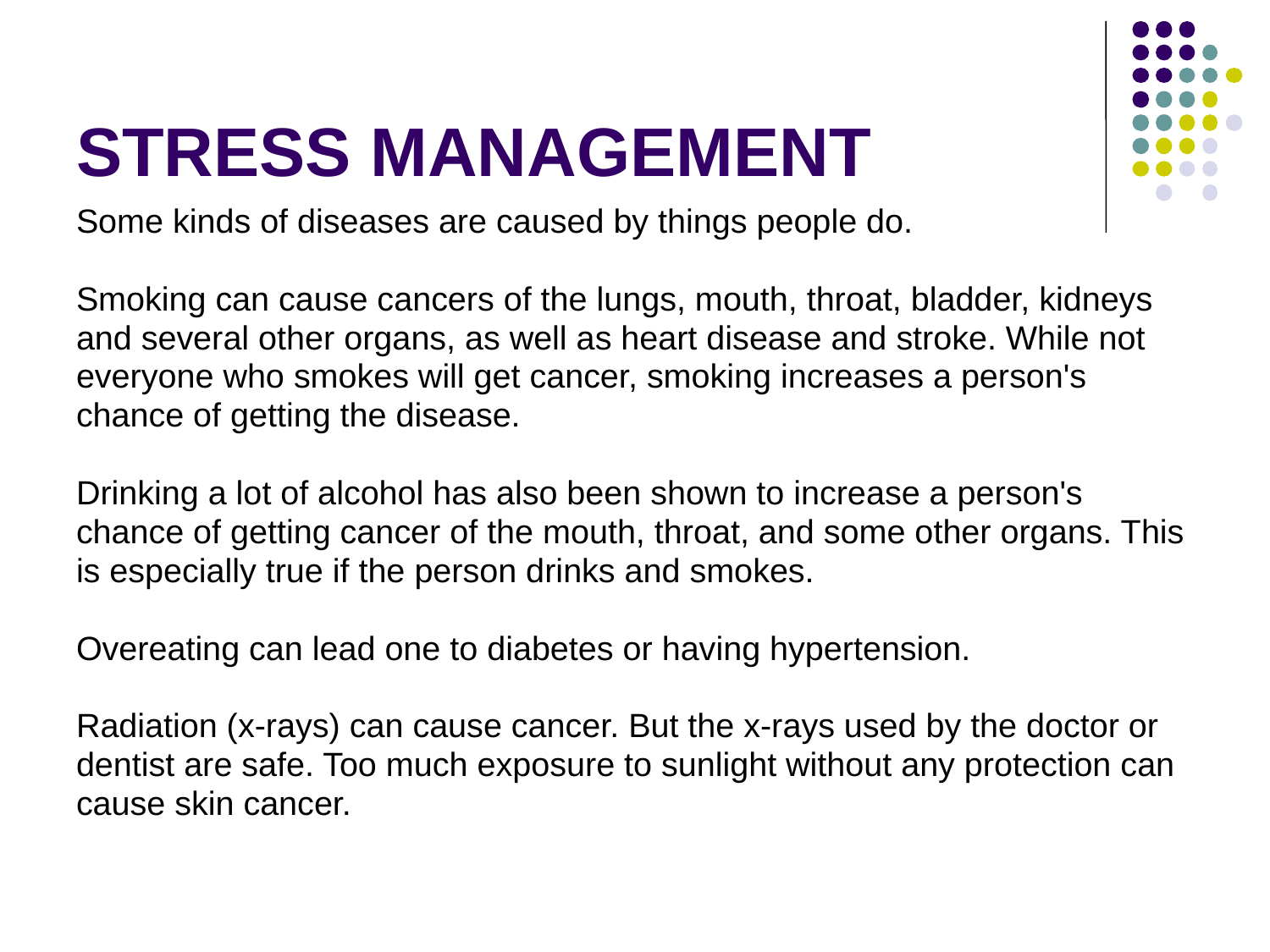

# STRESS MANAGEMENT
Some kinds of diseases are caused by things people do.

Smoking can cause cancers of the lungs, mouth, throat, bladder, kidneys
and several other organs, as well as heart disease and stroke. While not
everyone who smokes will get cancer, smoking increases a person's
chance of getting the disease.

Drinking a lot of alcohol has also been shown to increase a person's
chance of getting cancer of the mouth, throat, and some other organs. This
is especially true if the person drinks and smokes.

Overeating can lead one to diabetes or having hypertension.

Radiation (x-rays) can cause cancer. But the x-rays used by the doctor or
dentist are safe. Too much exposure to sunlight without any protection can
cause skin cancer.